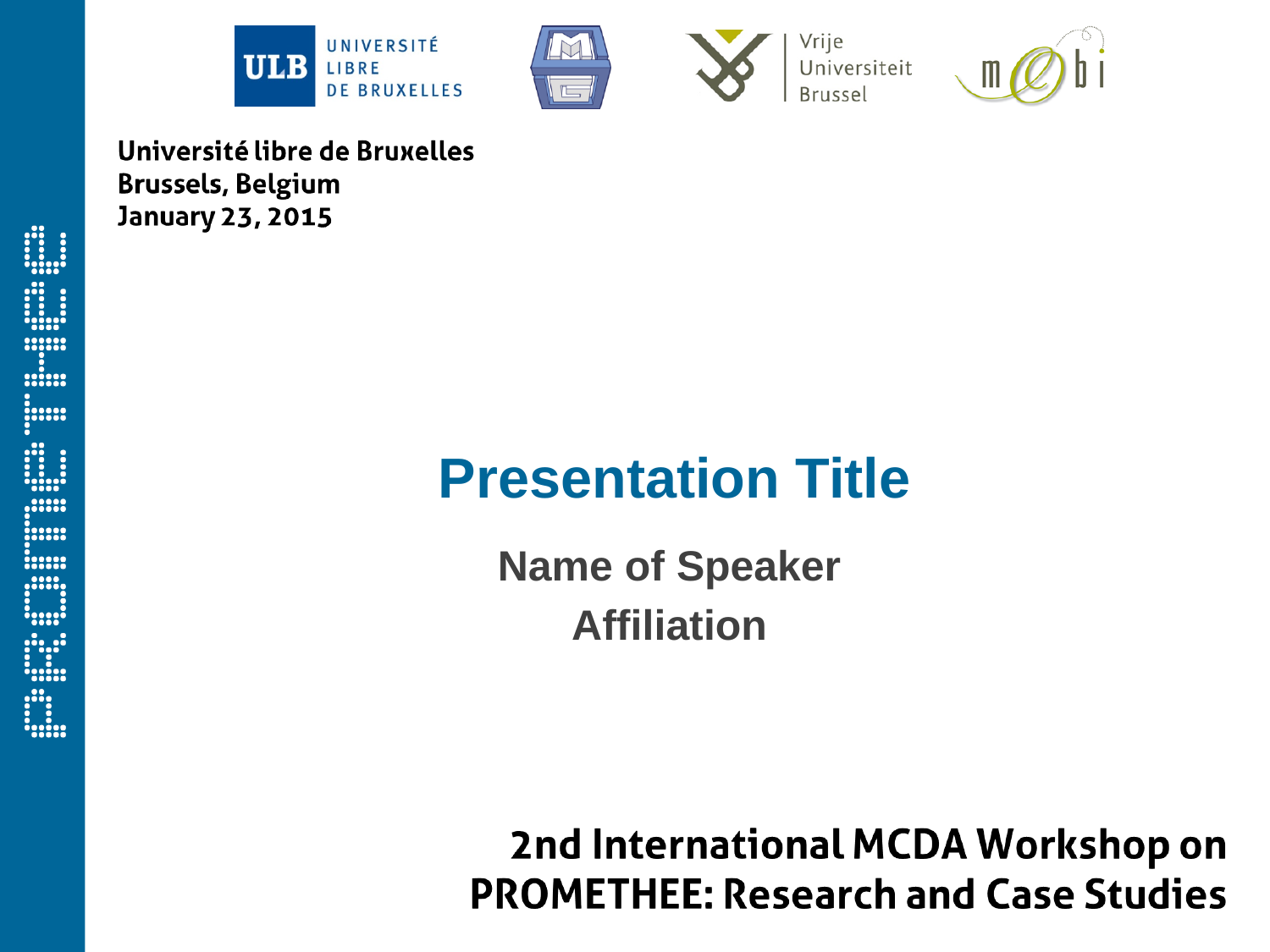

# Presentation Title
Name of Speaker
Affiliation